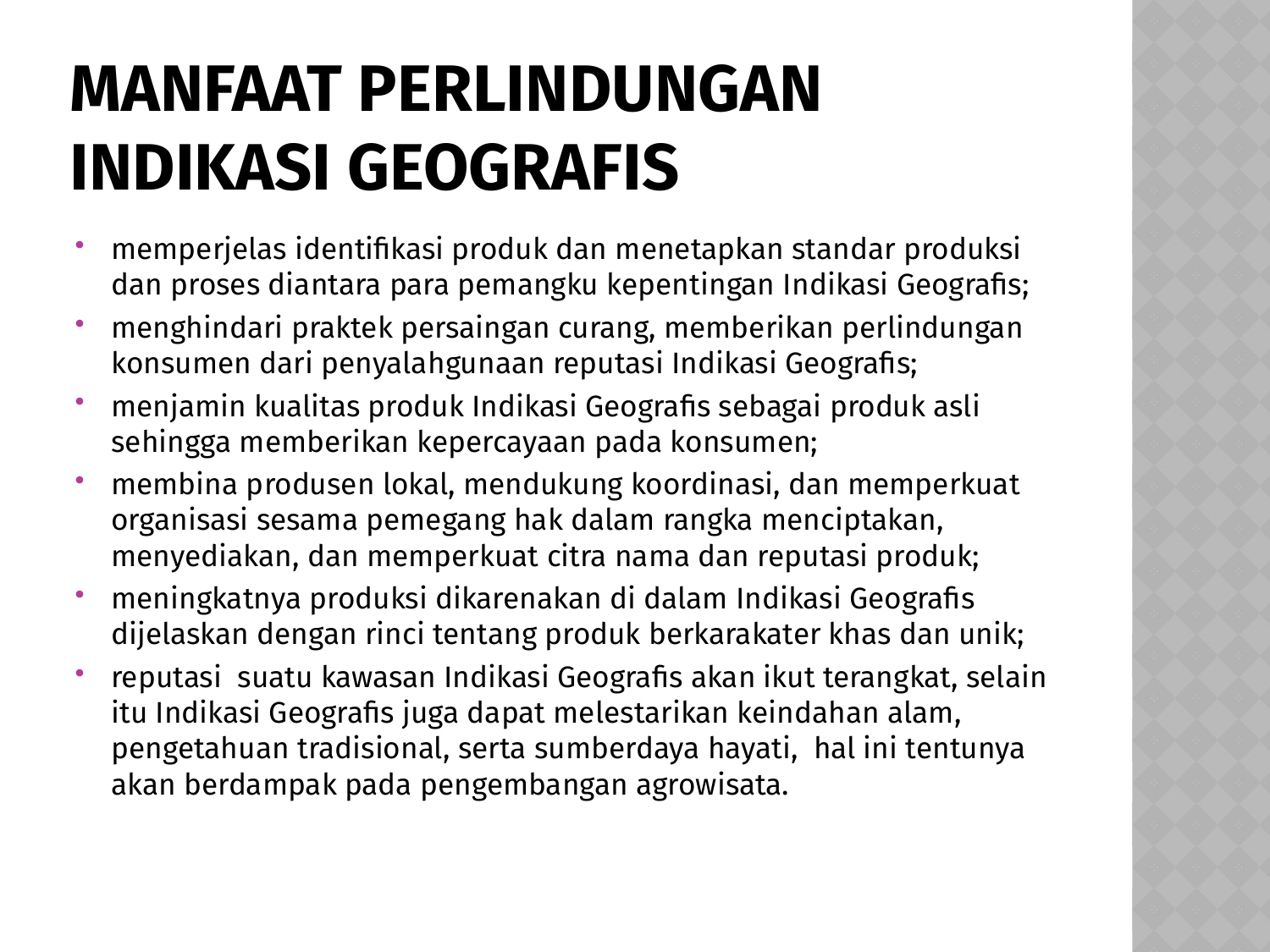

# Manfaat perlindungan Indikasi geografis
memperjelas identifikasi produk dan menetapkan standar produksi dan proses diantara para pemangku kepentingan Indikasi Geografis;
menghindari praktek persaingan curang, memberikan perlindungan konsumen dari penyalahgunaan reputasi Indikasi Geografis;
menjamin kualitas produk Indikasi Geografis sebagai produk asli sehingga memberikan kepercayaan pada konsumen;
membina produsen lokal, mendukung koordinasi, dan memperkuat organisasi sesama pemegang hak dalam rangka menciptakan, menyediakan, dan memperkuat citra nama dan reputasi produk;
meningkatnya produksi dikarenakan di dalam Indikasi Geografis dijelaskan dengan rinci tentang produk berkarakater khas dan unik;
reputasi  suatu kawasan Indikasi Geografis akan ikut terangkat, selain itu Indikasi Geografis juga dapat melestarikan keindahan alam, pengetahuan tradisional, serta sumberdaya hayati,  hal ini tentunya akan berdampak pada pengembangan agrowisata.